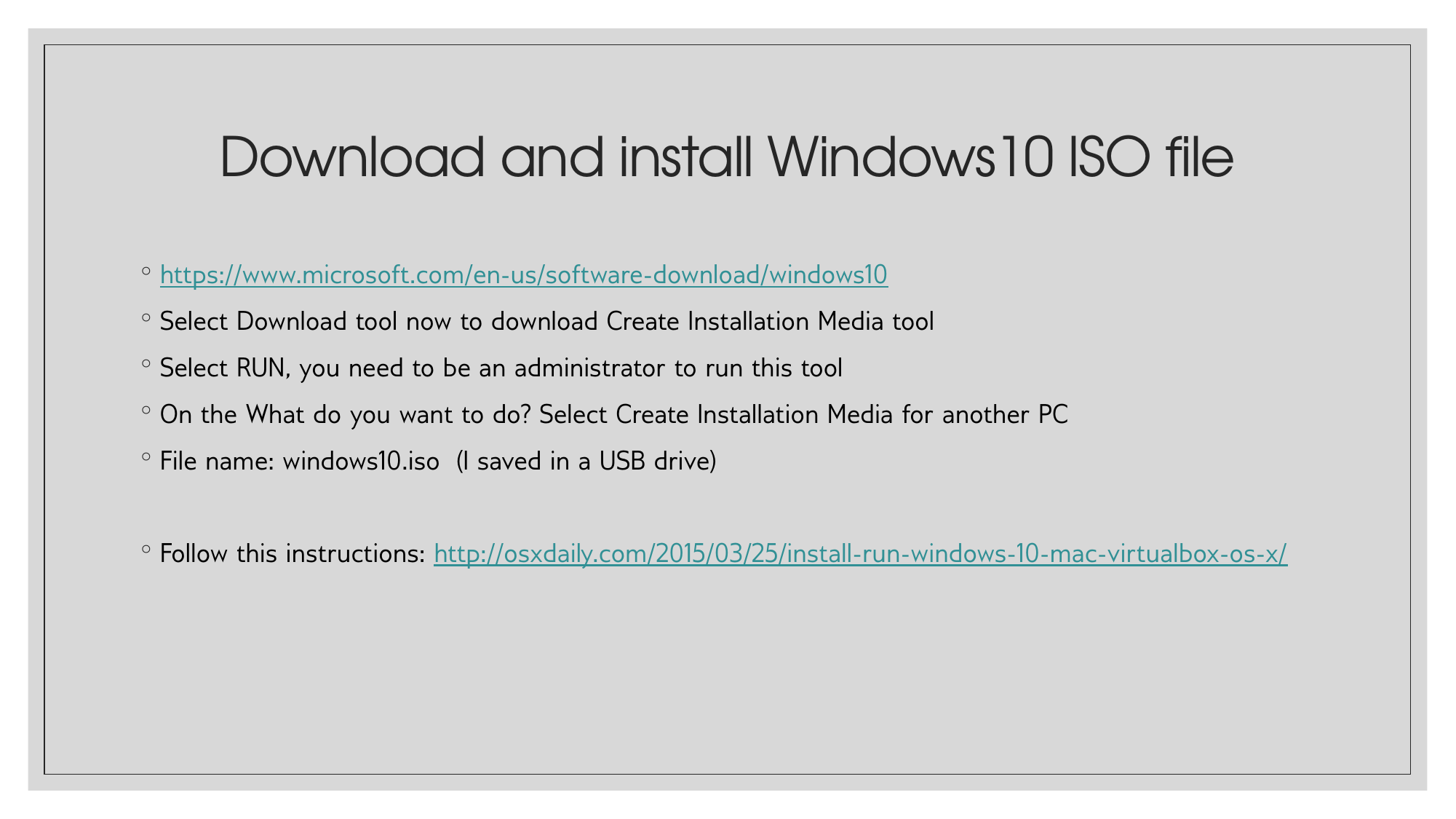

# Download and install Windows10 ISO file
https://www.microsoft.com/en-us/software-download/windows10
Select Download tool now to download Create Installation Media tool
Select RUN, you need to be an administrator to run this tool
On the What do you want to do? Select Create Installation Media for another PC
File name: windows10.iso  (I saved in a USB drive)

Follow this instructions: http://osxdaily.com/2015/03/25/install-run-windows-10-mac-virtualbox-os-x/